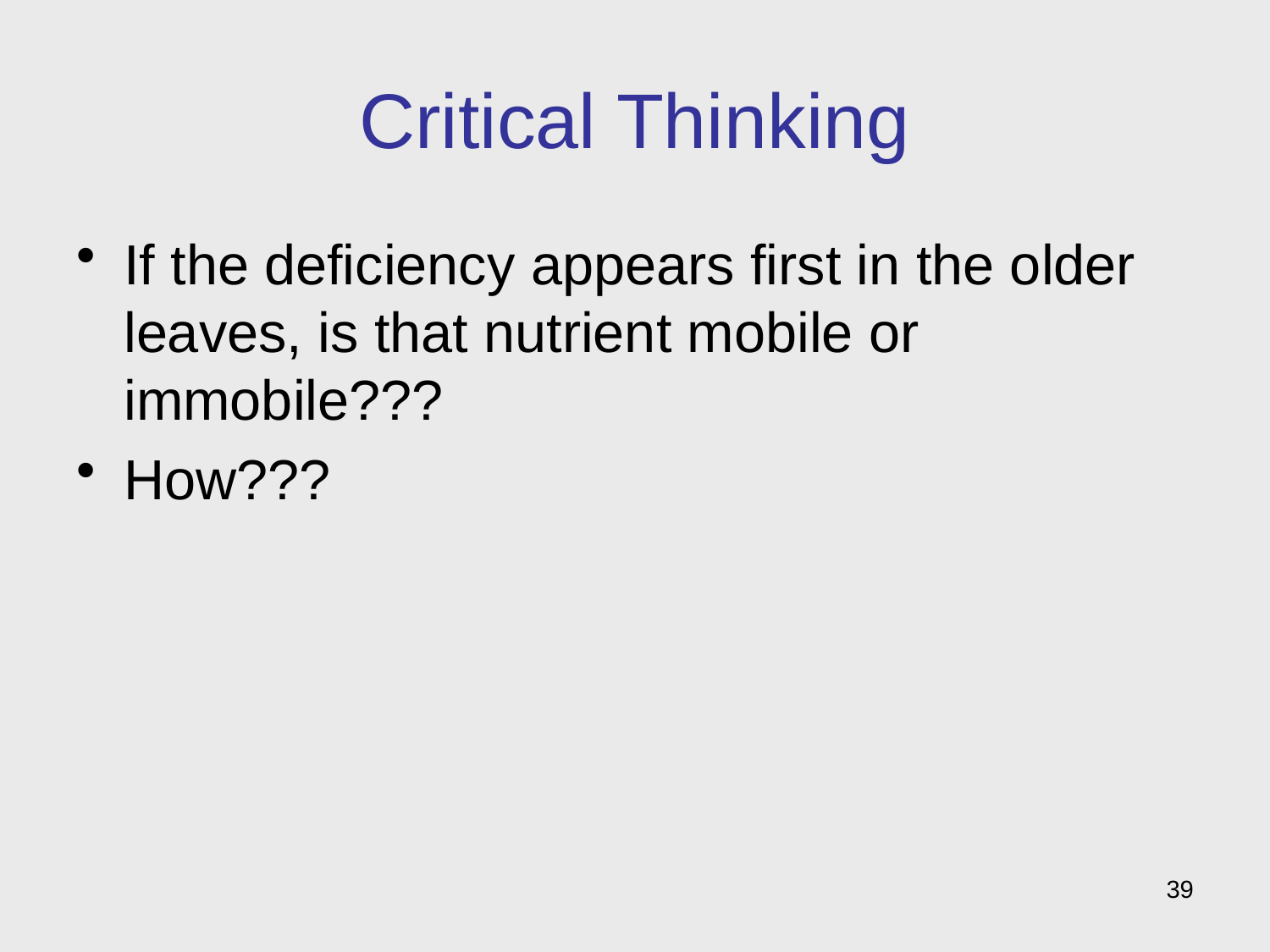

# Critical Thinking
If the deficiency appears first in the older leaves, is that nutrient mobile or immobile???
How???
39